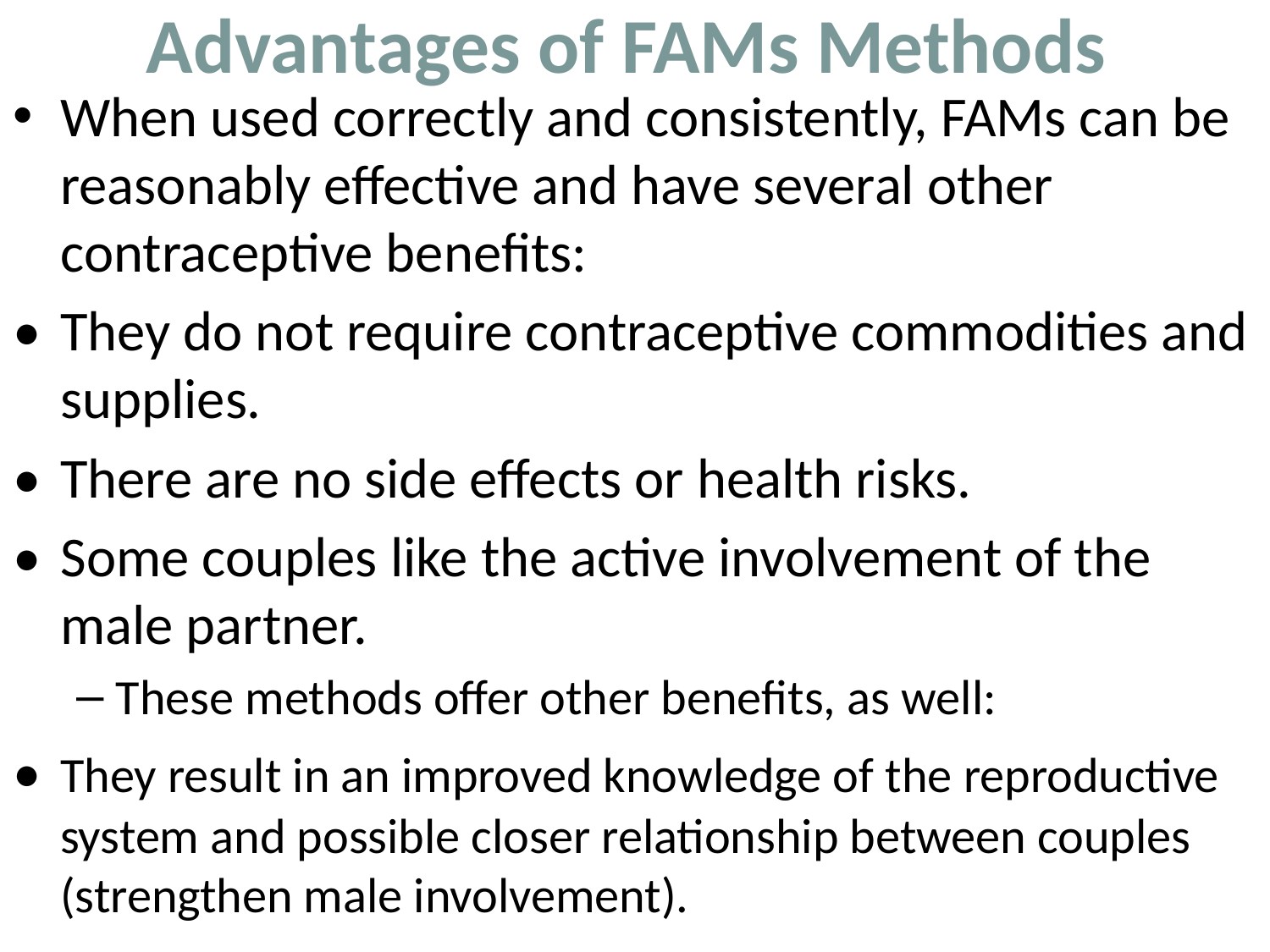

# Advantages of FAMs Methods
When used correctly and consistently, FAMs can be reasonably effective and have several other contraceptive beneﬁts:
• 	They do not require contraceptive commodities and supplies.
• 	There are no side effects or health risks.
• 	Some couples like the active involvement of the male partner.
These methods offer other beneﬁts, as well:
• 	They result in an improved knowledge of the reproductive system and possible closer relationship between couples (strengthen male involvement).